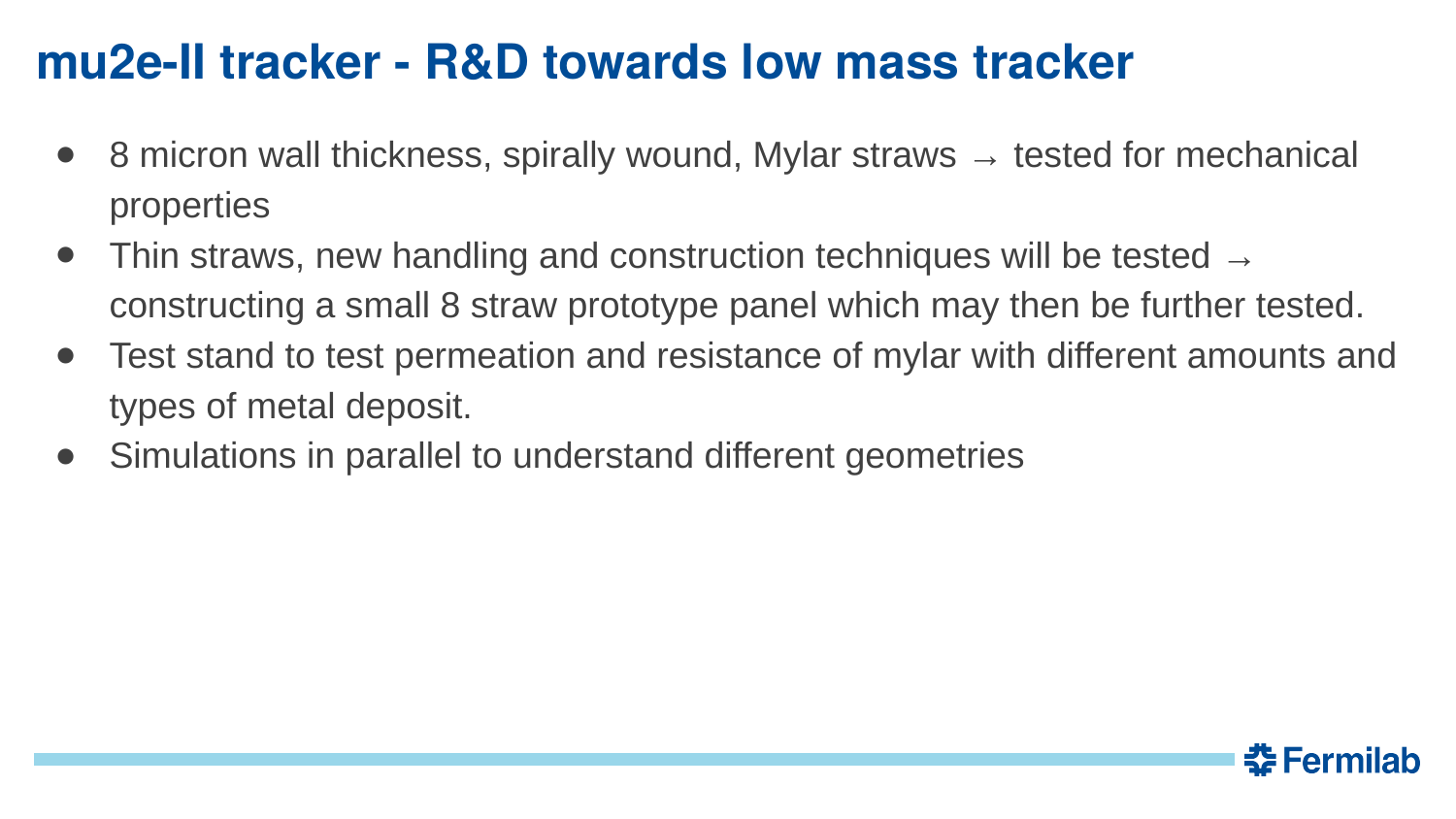

# mu2e-II tracker - R&D towards low mass tracker
8 micron wall thickness, spirally wound, Mylar straws → tested for mechanical properties
Thin straws, new handling and construction techniques will be tested → constructing a small 8 straw prototype panel which may then be further tested.
Test stand to test permeation and resistance of mylar with different amounts and types of metal deposit.
Simulations in parallel to understand different geometries